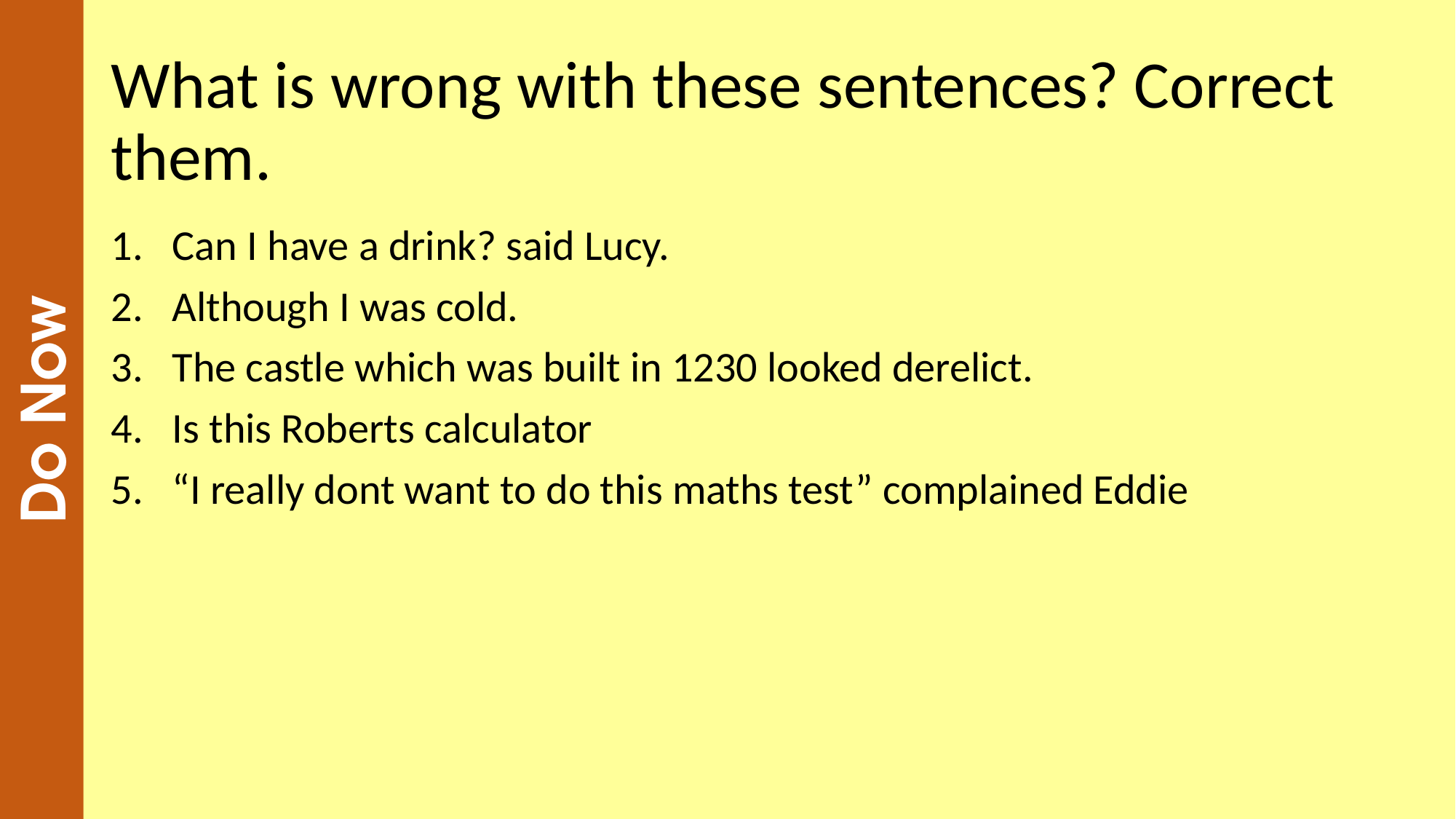

# What is wrong with these sentences? Correct them.
Can I have a drink? said Lucy.
Although I was cold.
The castle which was built in 1230 looked derelict.
Is this Roberts calculator
“I really dont want to do this maths test” complained Eddie
Do Now